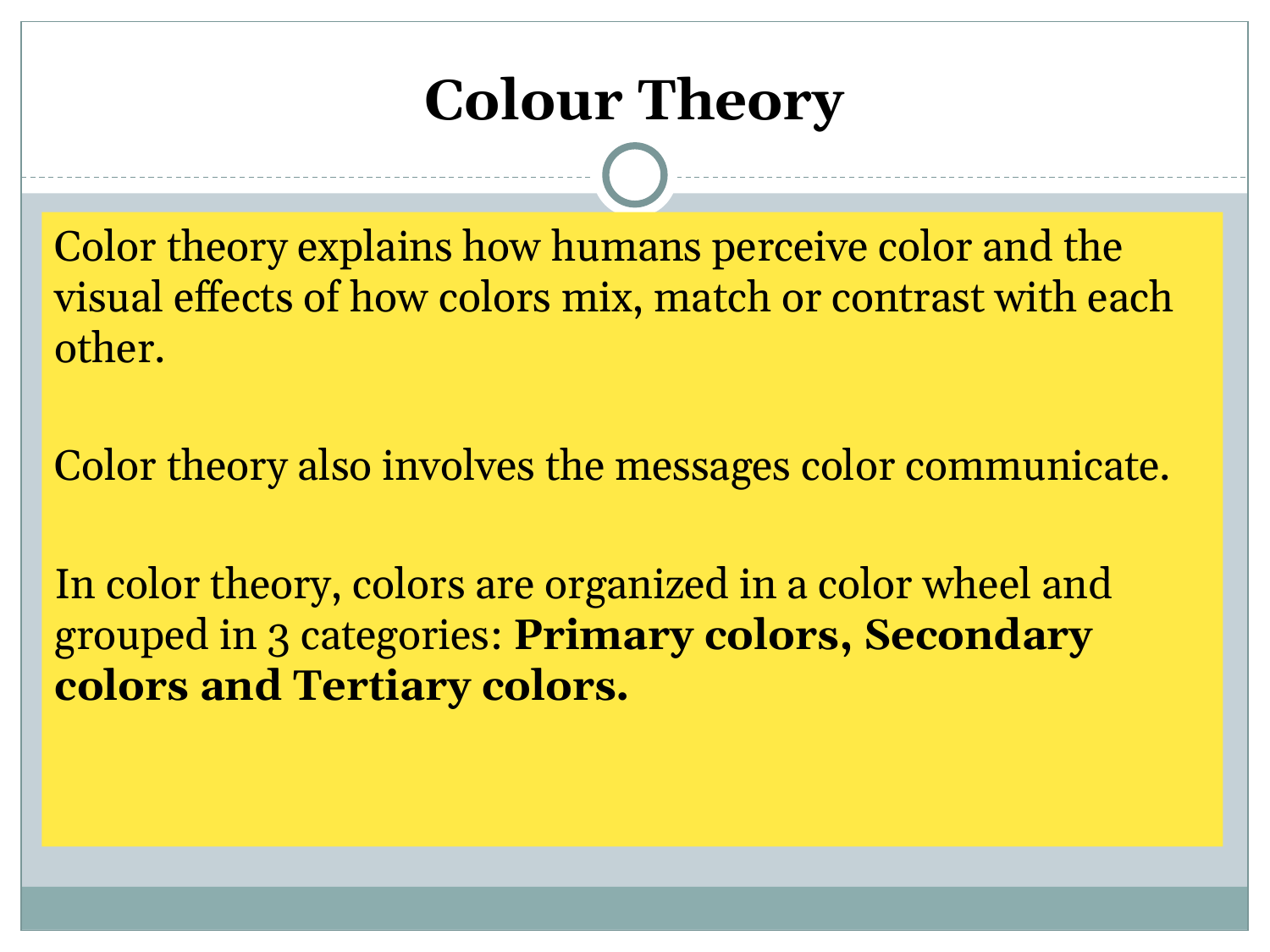

# Colour Theory
Color theory explains how humans perceive color and the visual effects of how colors mix, match or contrast with each other.

Color theory also involves the messages color communicate.

In color theory, colors are organized in a color wheel and grouped in 3 categories: Primary colors, Secondary colors and Tertiary colors.